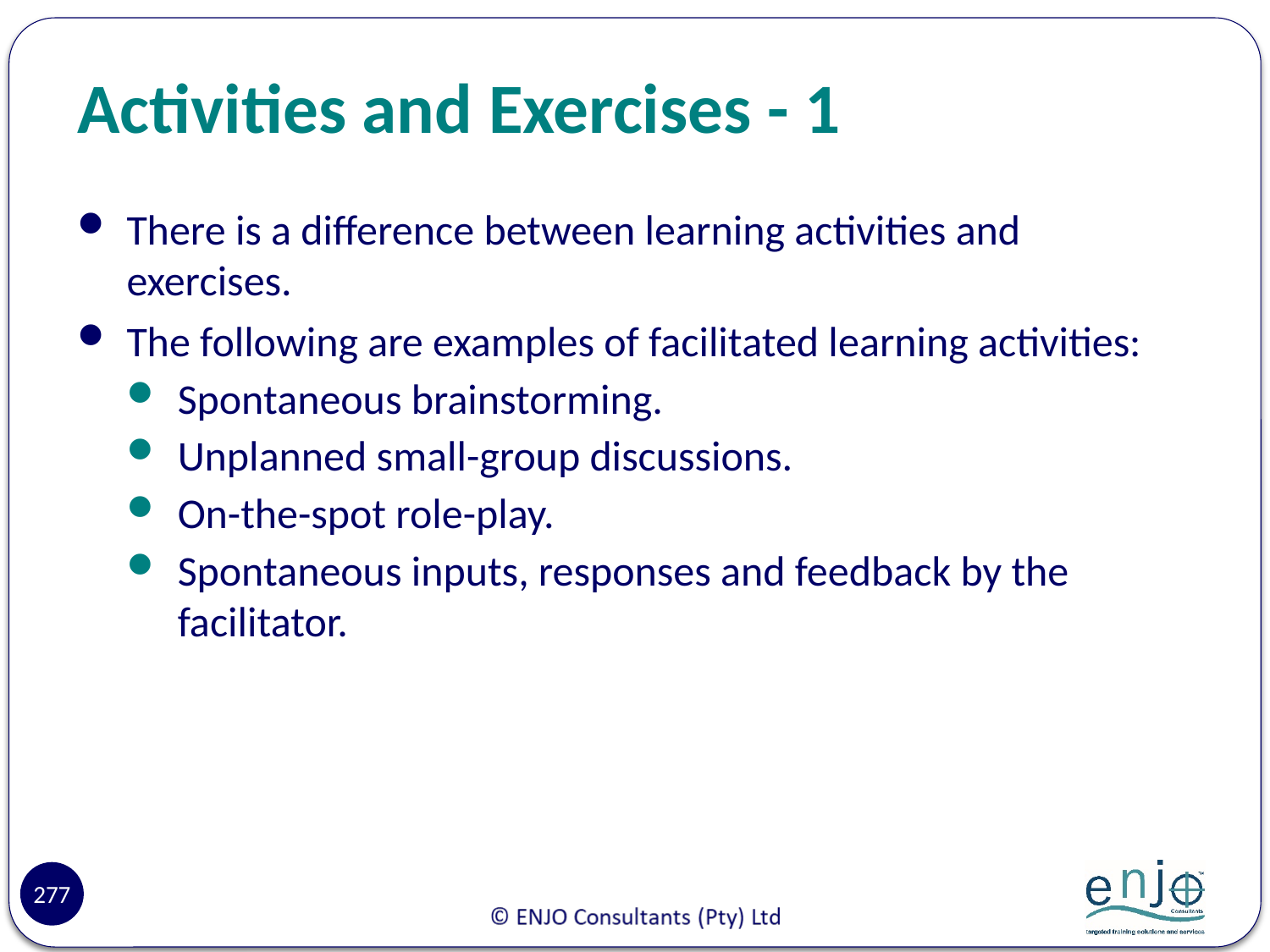

# Activities and Exercises - 1
There is a difference between learning activities and exercises.
The following are examples of facilitated learning activities:
Spontaneous brainstorming.
Unplanned small-group discussions.
On-the-spot role-play.
Spontaneous inputs, responses and feedback by the facilitator.

277